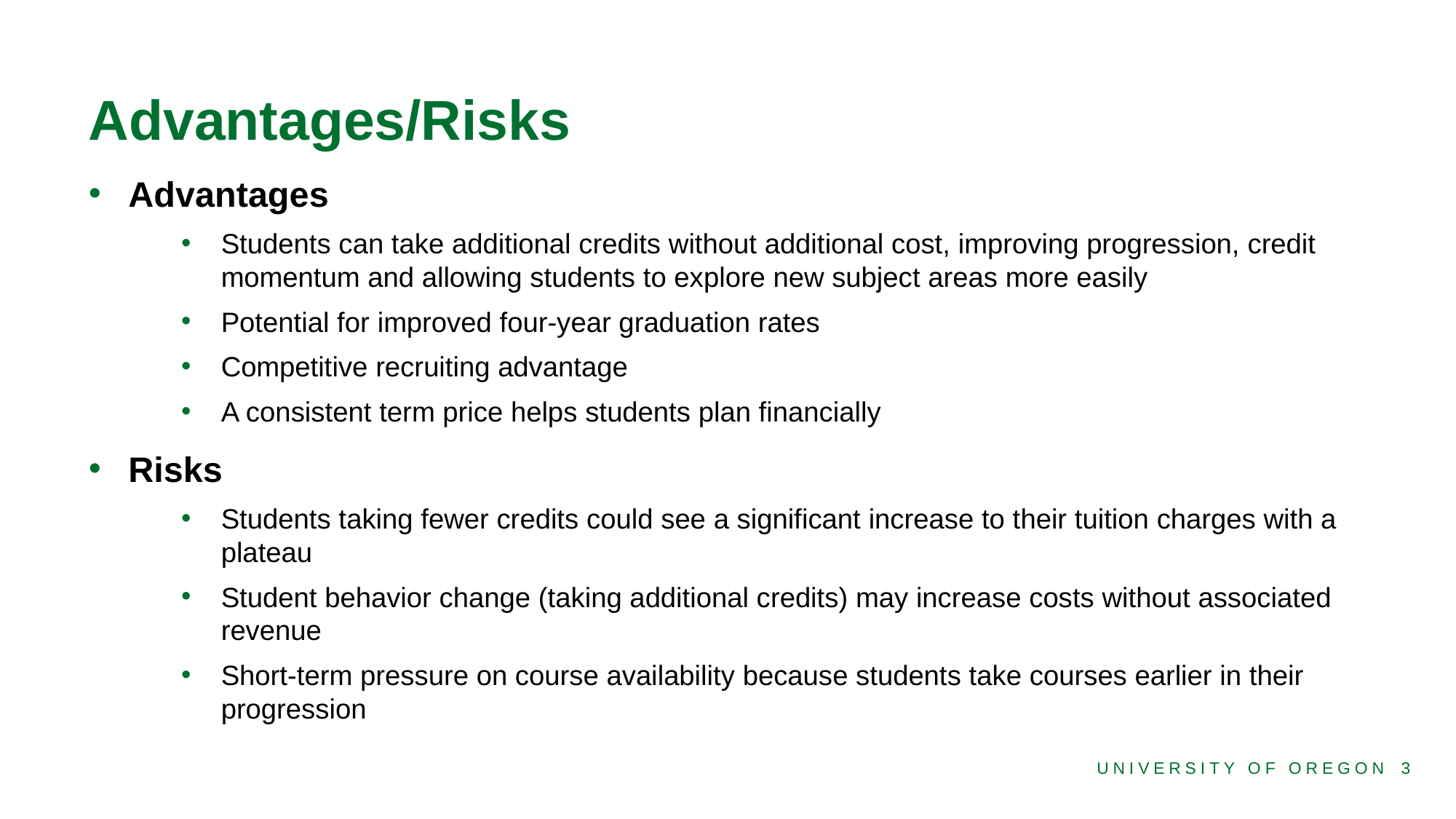

# Advantages/Risks
Advantages
Students can take additional credits without additional cost, improving progression, credit momentum and allowing students to explore new subject areas more easily
Potential for improved four-year graduation rates
Competitive recruiting advantage
A consistent term price helps students plan financially
Risks
Students taking fewer credits could see a significant increase to their tuition charges with a plateau
Student behavior change (taking additional credits) may increase costs without associated revenue
Short-term pressure on course availability because students take courses earlier in their progression